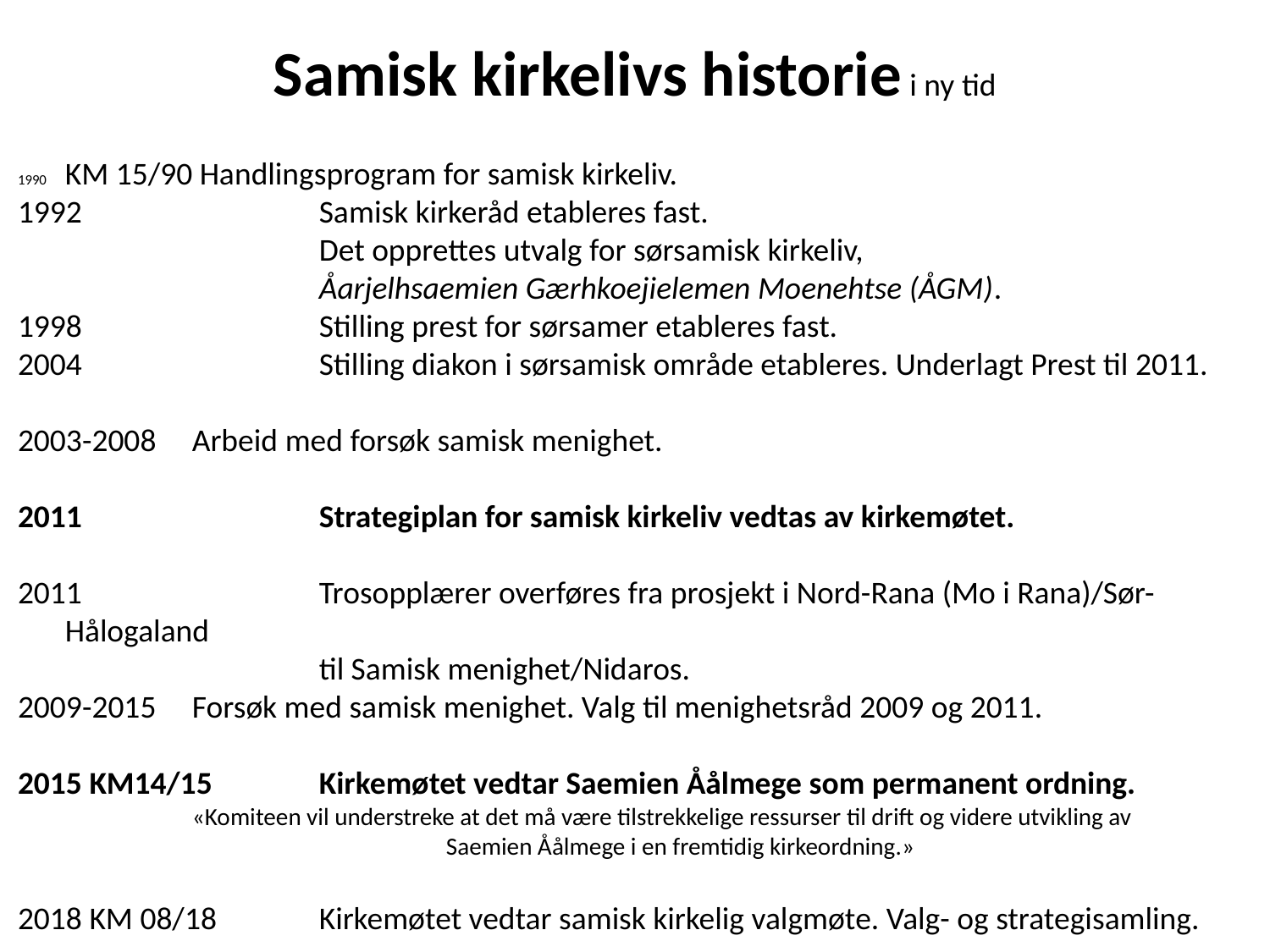

Samisk kirkelivs historie i ny tid
KM 15/90 Handlingsprogram for samisk kirkeliv.
1992 		Samisk kirkeråd etableres fast.
			Det opprettes utvalg for sørsamisk kirkeliv,
			Åarjelhsaemien Gærhkoejielemen Moenehtse (ÅGM).
1998		Stilling prest for sørsamer etableres fast.
2004		Stilling diakon i sørsamisk område etableres. Underlagt Prest til 2011.

2003-2008	Arbeid med forsøk samisk menighet.

2011		Strategiplan for samisk kirkeliv vedtas av kirkemøtet.
2011		Trosopplærer overføres fra prosjekt i Nord-Rana (Mo i Rana)/Sør-Hålogaland
			til Samisk menighet/Nidaros.
2009-2015	Forsøk med samisk menighet. Valg til menighetsråd 2009 og 2011.

2015 KM14/15	Kirkemøtet vedtar Saemien Åålmege som permanent ordning.
		«Komiteen vil understreke at det må være tilstrekkelige ressurser til drift og videre utvikling av 				Saemien Åålmege i en fremtidig kirkeordning.»

2018 KM 08/18	Kirkemøtet vedtar samisk kirkelig valgmøte. Valg- og strategisamling.